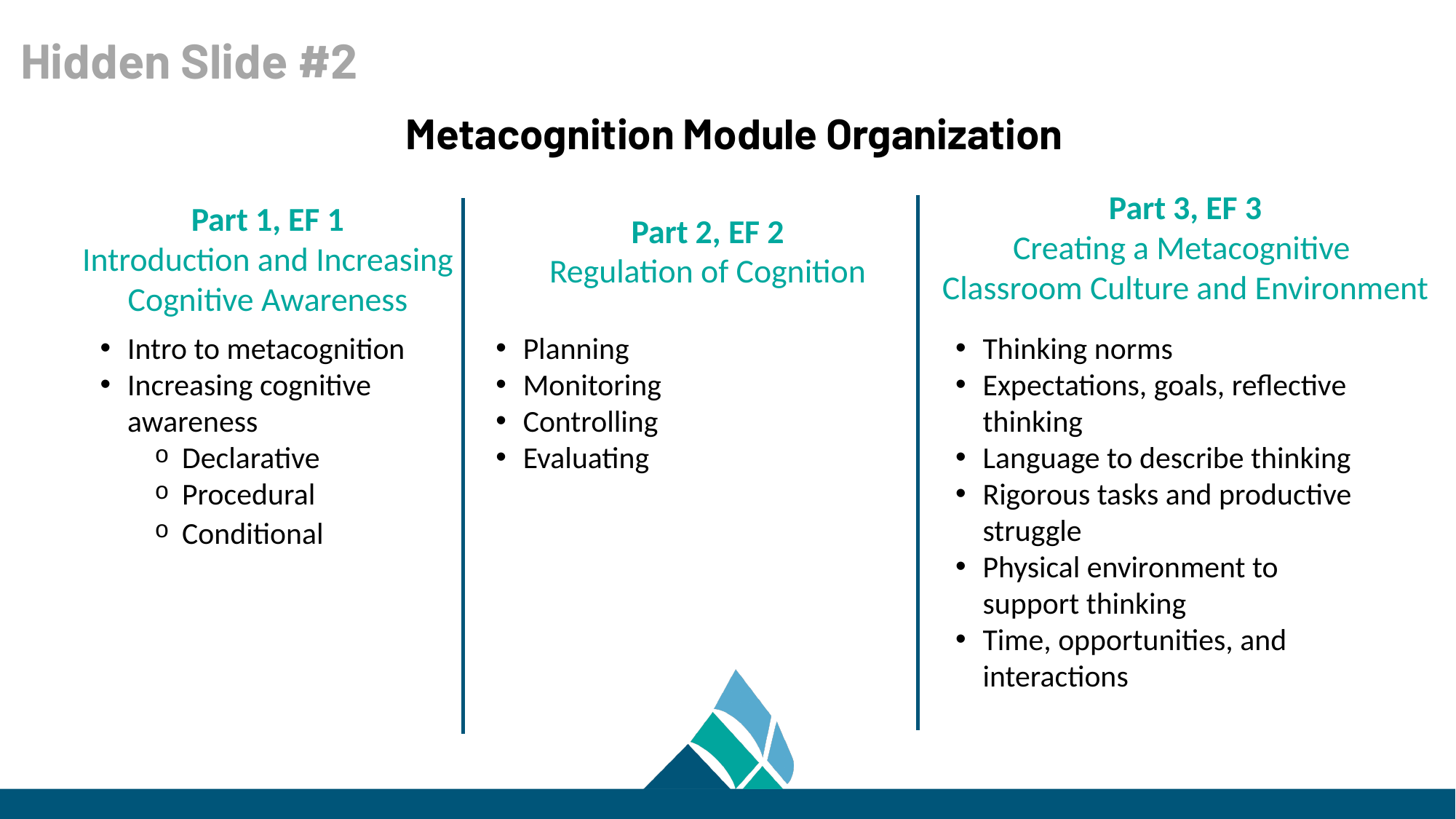

Hidden Slide #2
# Metacognition Module Organization
Part 3, EF 3
Creating a Metacognitive
Classroom Culture and Environment
Part 1, EF 1
Introduction and Increasing Cognitive Awareness
Part 2, EF 2
Regulation of Cognition
Intro to metacognition
Increasing cognitive awareness
Declarative
Procedural
Conditional
Planning
Monitoring
Controlling
Evaluating
Thinking norms
Expectations, goals, reflective thinking
Language to describe thinking
Rigorous tasks and productive struggle
Physical environment to support thinking
Time, opportunities, and interactions